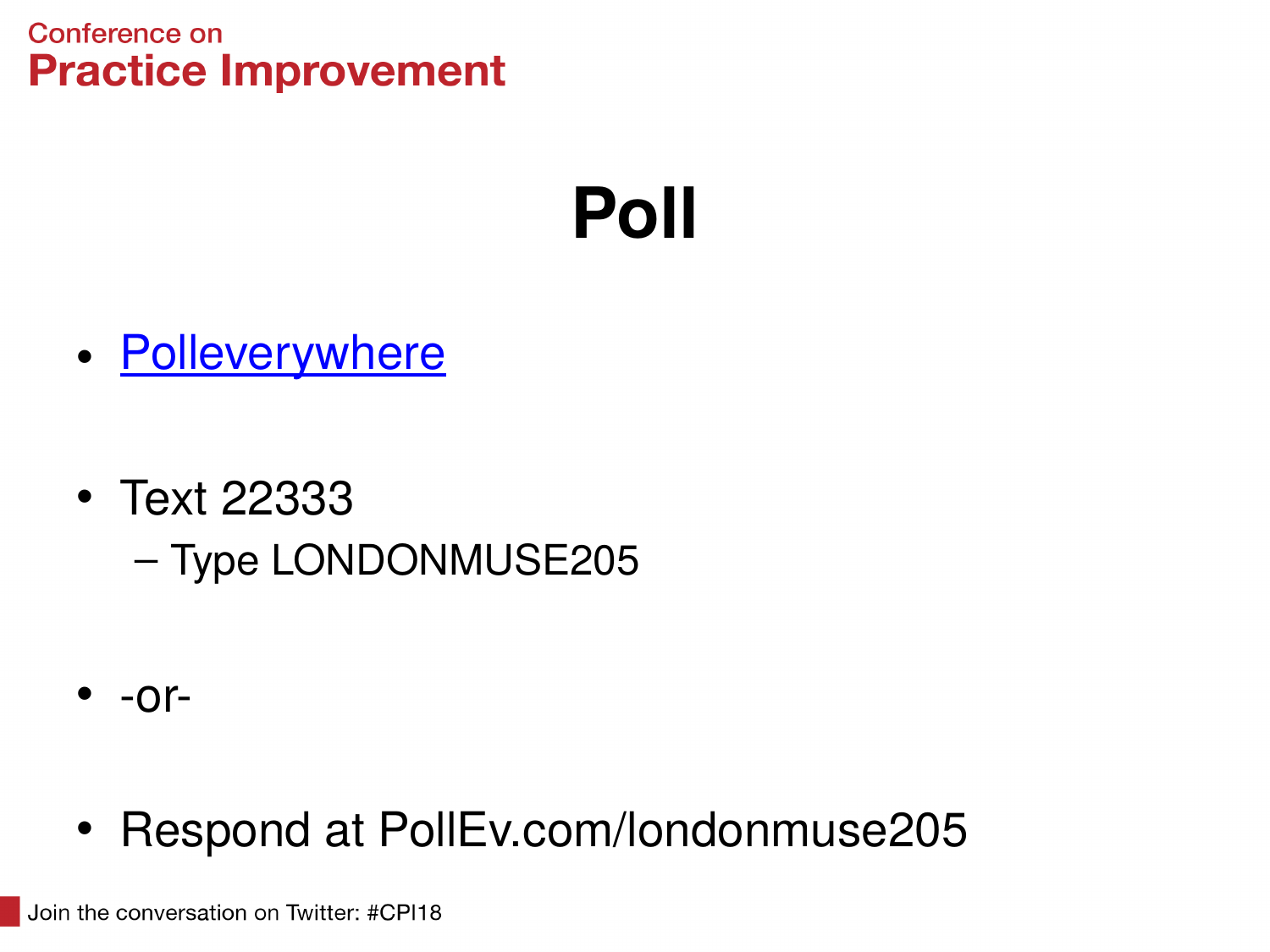

# Poll
Polleverywhere

Text 22333
Type LONDONMUSE205

-or-

Respond at PollEv.com/londonmuse205